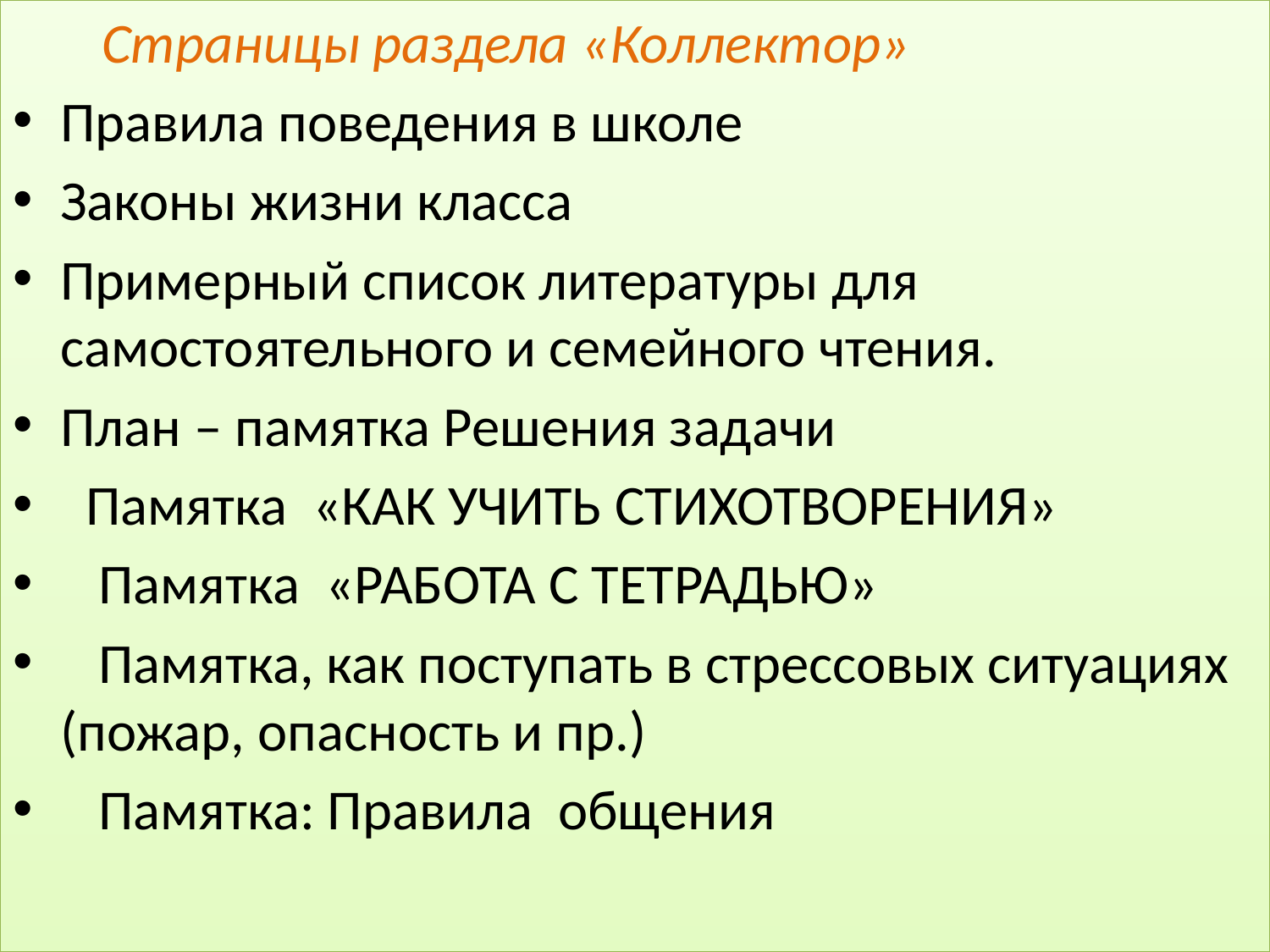

Страницы раздела «Коллектор»
Правила поведения в школе
Законы жизни класса
Примерный список литературы для самостоятельного и семейного чтения.
План – памятка Решения задачи
  Памятка  «КАК УЧИТЬ СТИХОТВОРЕНИЯ»
   Памятка  «РАБОТА С ТЕТРАДЬЮ»
   Памятка, как поступать в стрессовых ситуациях (пожар, опасность и пр.)
   Памятка: Правила  общения
#